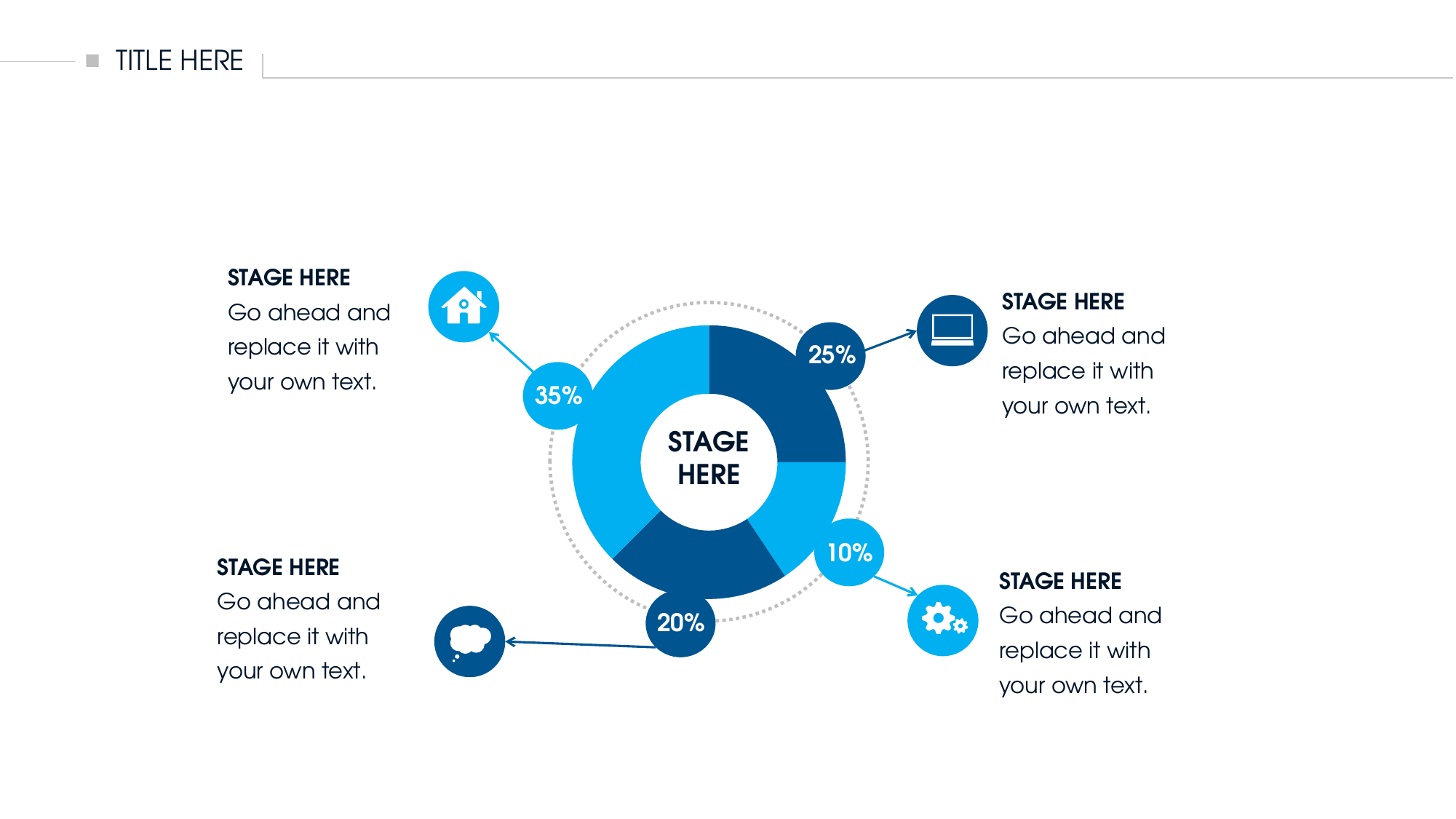

TITLE HERE

STAGE HERE
Go ahead and replace it with your own text.

35%
STAGE HERE
Go ahead and replace it with your own text.

25%

### Chart

| Category | Sales |
|---|---|
| 1st Qtr | 8.0 |
| 2nd Qtr | 5.0 |
| 3rd Qtr | 7.0 |
| 4th Qtr | 12.0 |
STAGE HERE

10%

STAGE HERE
Go ahead and replace it with your own text.
STAGE HERE
Go ahead and replace it with your own text.

20%